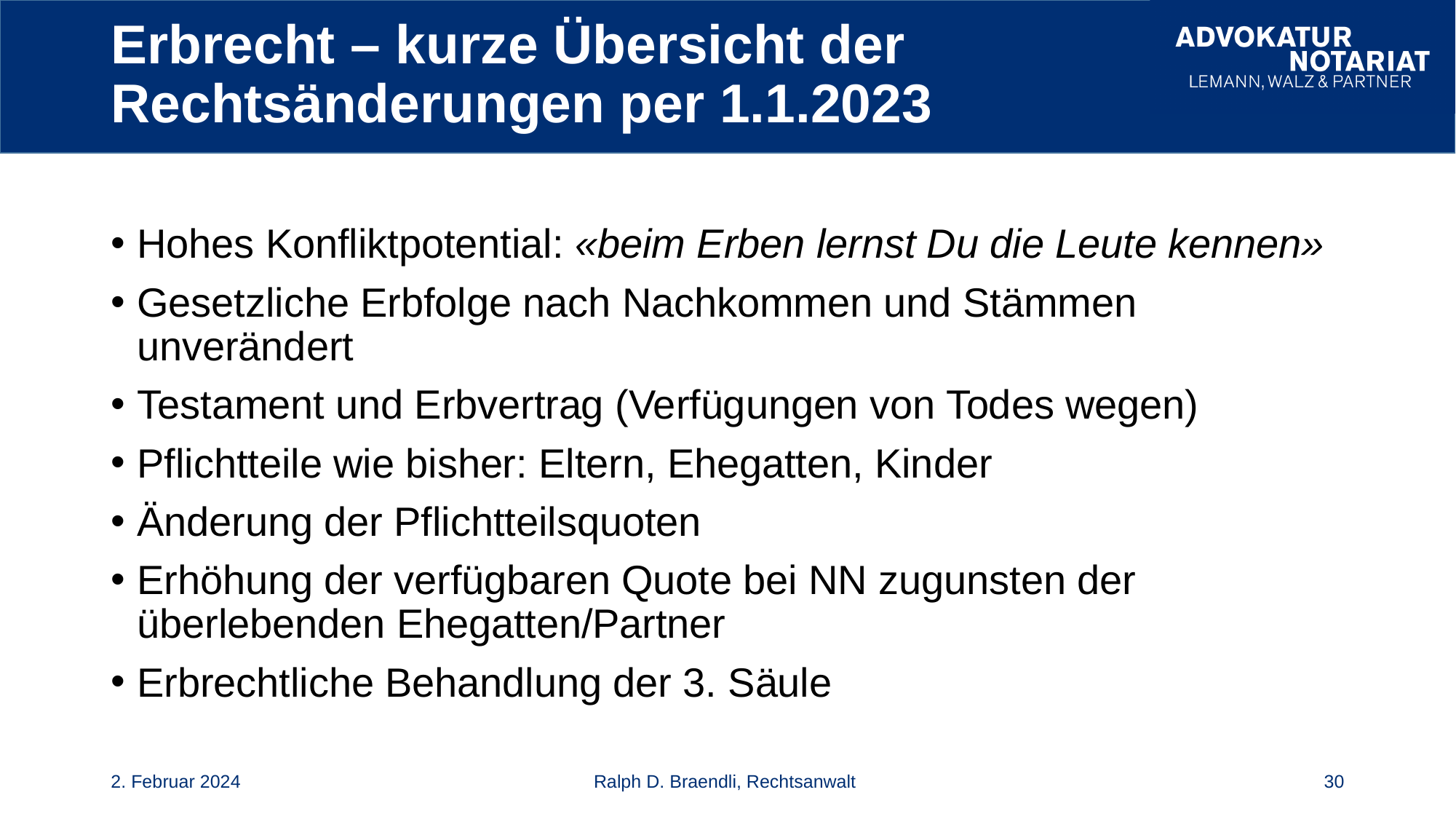

# Erbrecht – kurze Übersicht der Rechtsänderungen per 1.1.2023
Hohes Konfliktpotential: «beim Erben lernst Du die Leute kennen»
Gesetzliche Erbfolge nach Nachkommen und Stämmen unverändert
Testament und Erbvertrag (Verfügungen von Todes wegen)
Pflichtteile wie bisher: Eltern, Ehegatten, Kinder
Änderung der Pflichtteilsquoten
Erhöhung der verfügbaren Quote bei NN zugunsten der überlebenden Ehegatten/Partner
Erbrechtliche Behandlung der 3. Säule
2. Februar 2024
Ralph D. Braendli, Rechtsanwalt
30